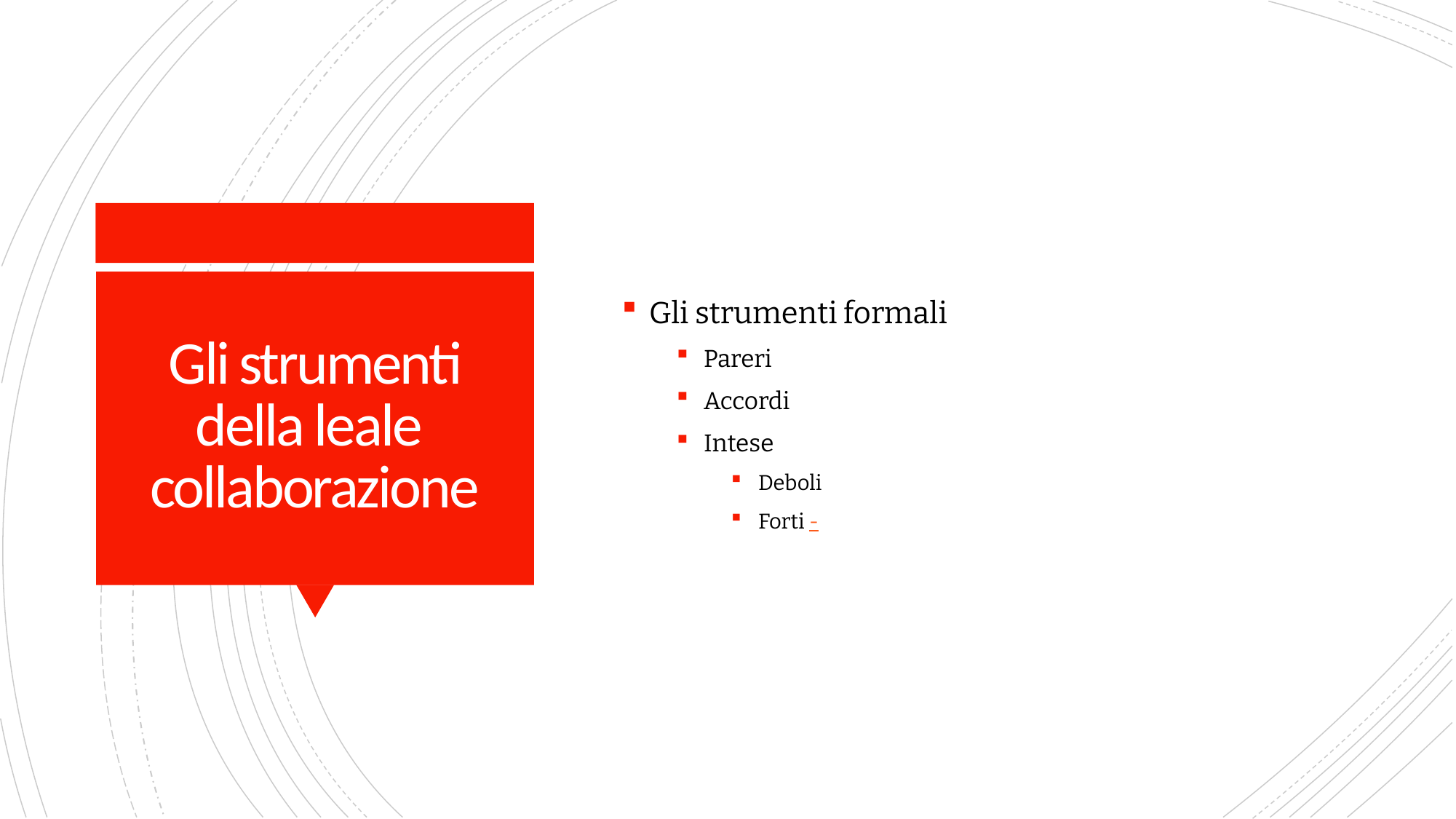

Gli strumenti formali
Pareri
Accordi
Intese
Deboli
Forti -
# Gli strumenti della leale collaborazione